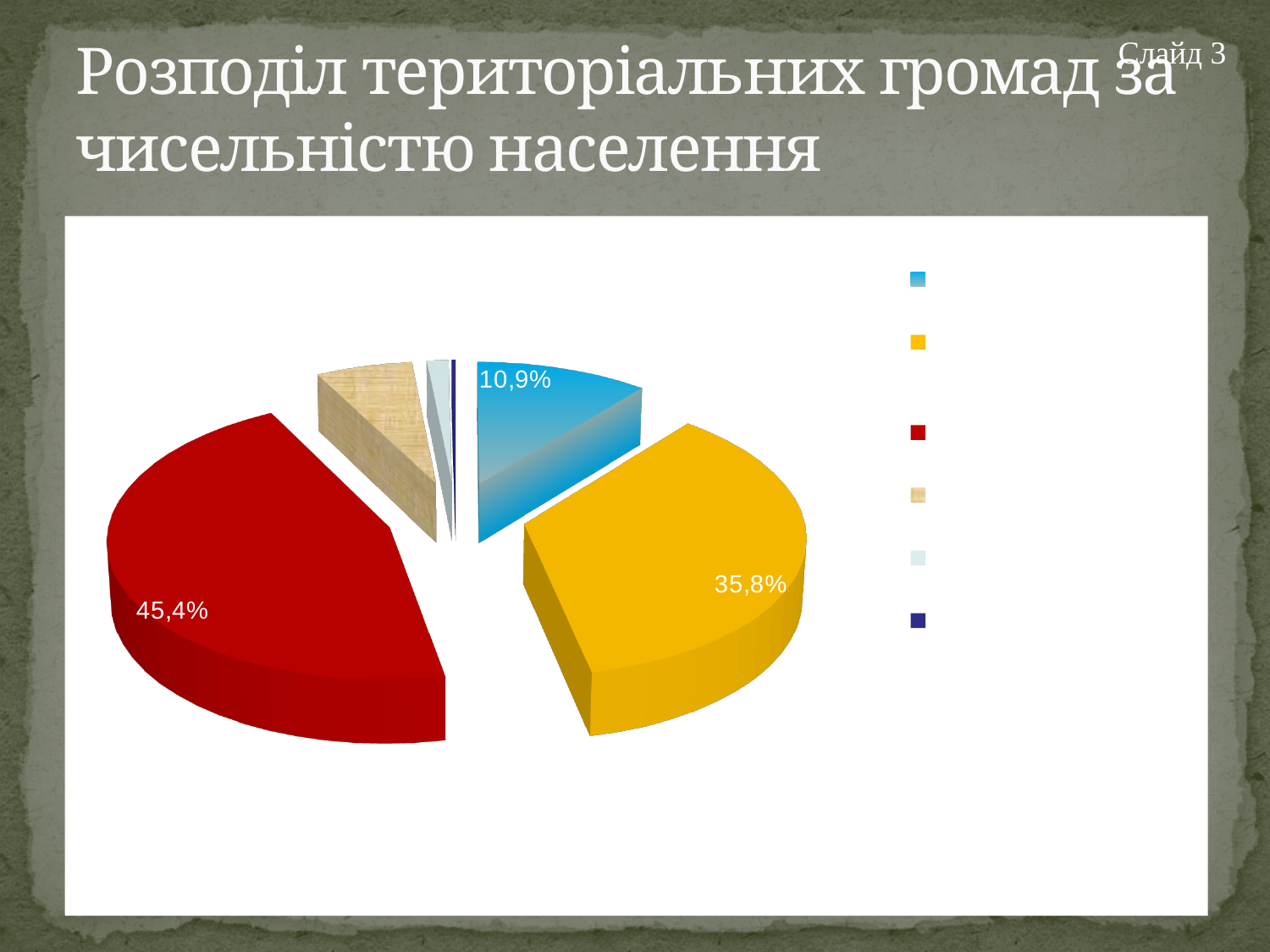

# Розподіл територіальних громад за чисельністю населення
Слайд 3

[unsupported chart]